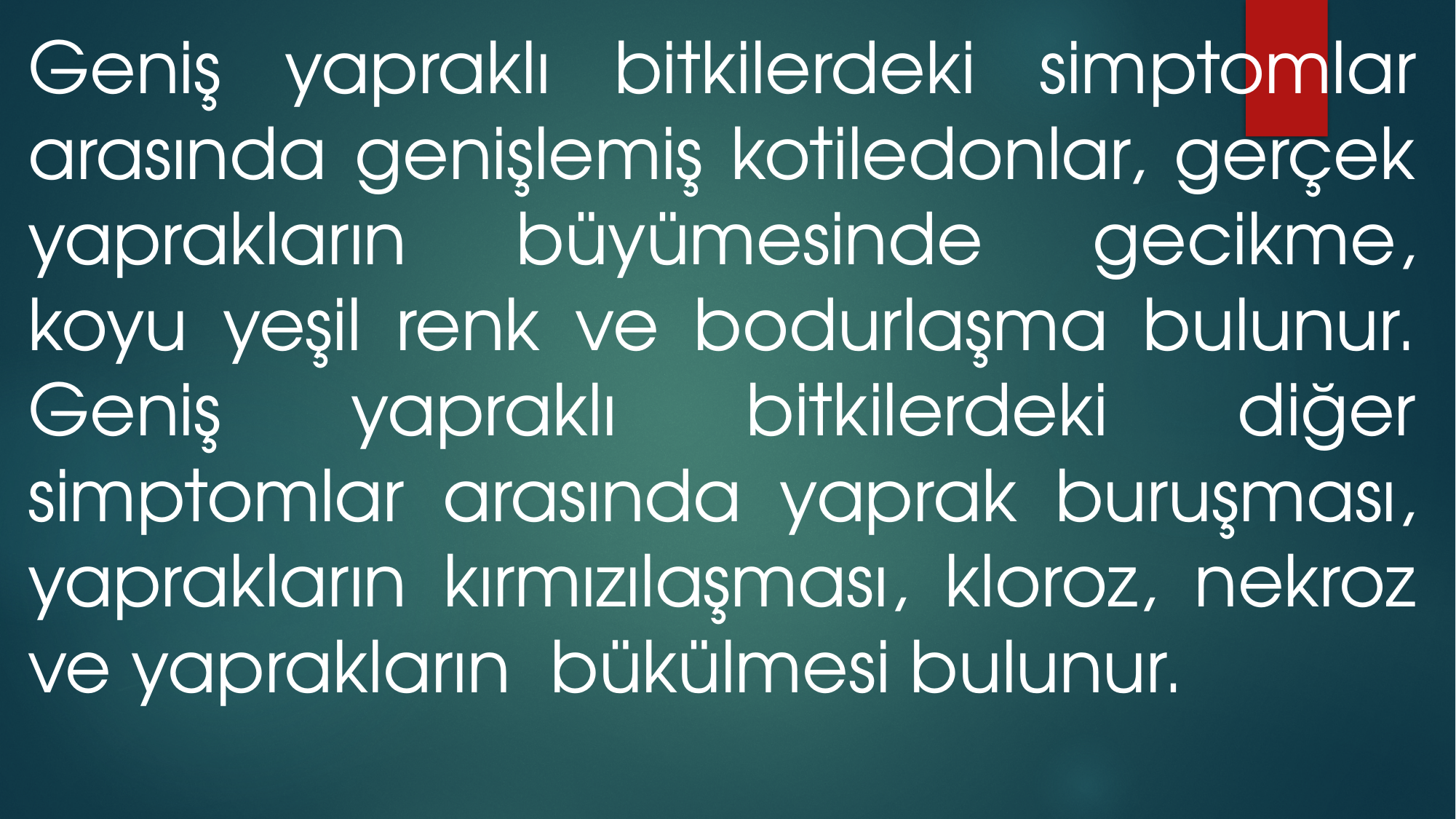

Geniş yapraklı bitkilerdeki simptomlar arasında genişlemiş kotiledonlar, gerçek yaprakların büyümesinde gecikme, koyu yeşil renk ve bodurlaşma bulunur. Geniş yapraklı bitkilerdeki diğer simptomlar arasında yaprak buruşması, yaprakların kırmızılaşması, kloroz, nekroz ve yaprakların  bükülmesi bulunur.